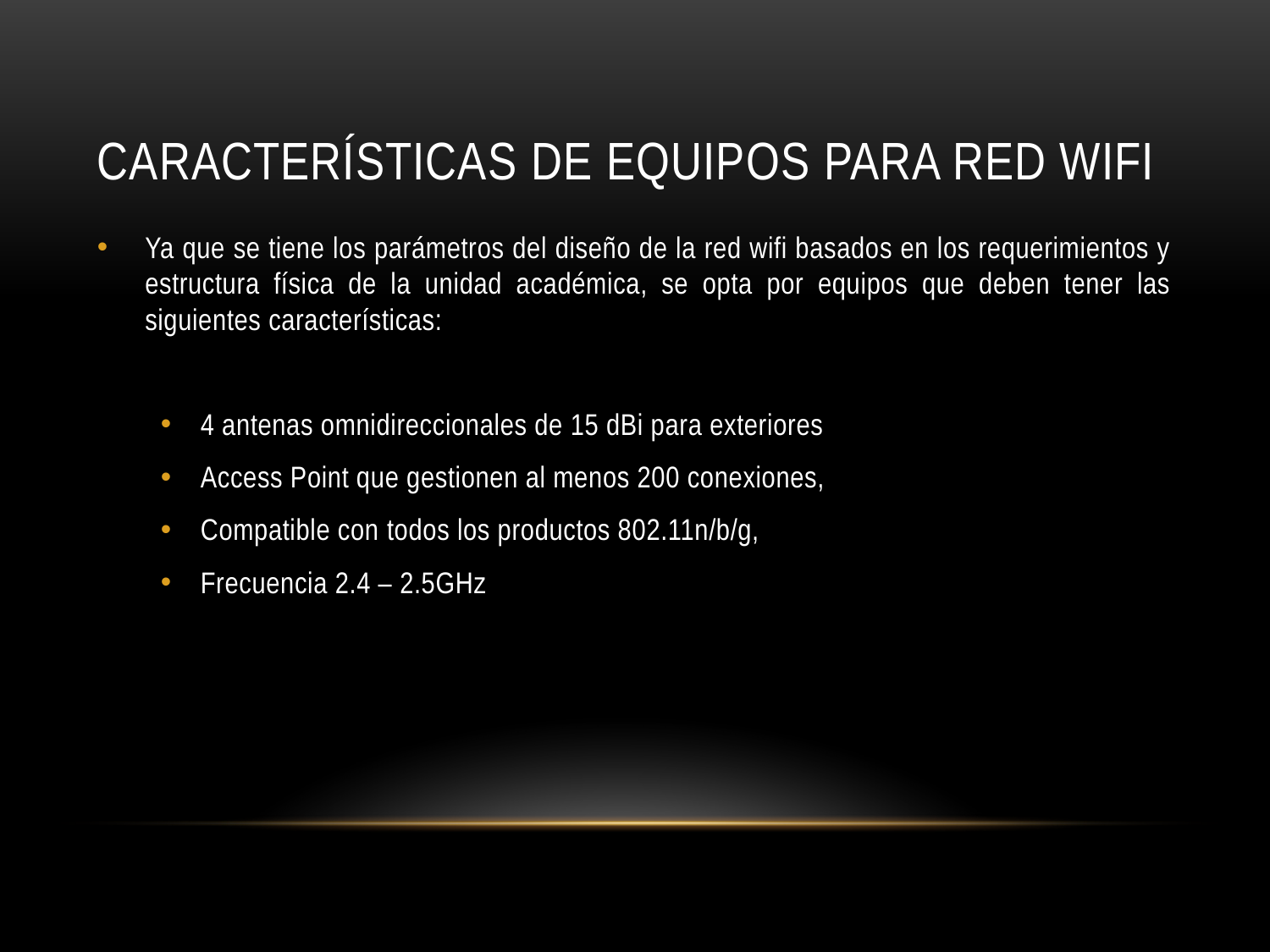

# Características de equipos para red wifi
Ya que se tiene los parámetros del diseño de la red wifi basados en los requerimientos y estructura física de la unidad académica, se opta por equipos que deben tener las siguientes características:

4 antenas omnidireccionales de 15 dBi para exteriores
Access Point que gestionen al menos 200 conexiones,
Compatible con todos los productos 802.11n/b/g,
Frecuencia 2.4 – 2.5GHz